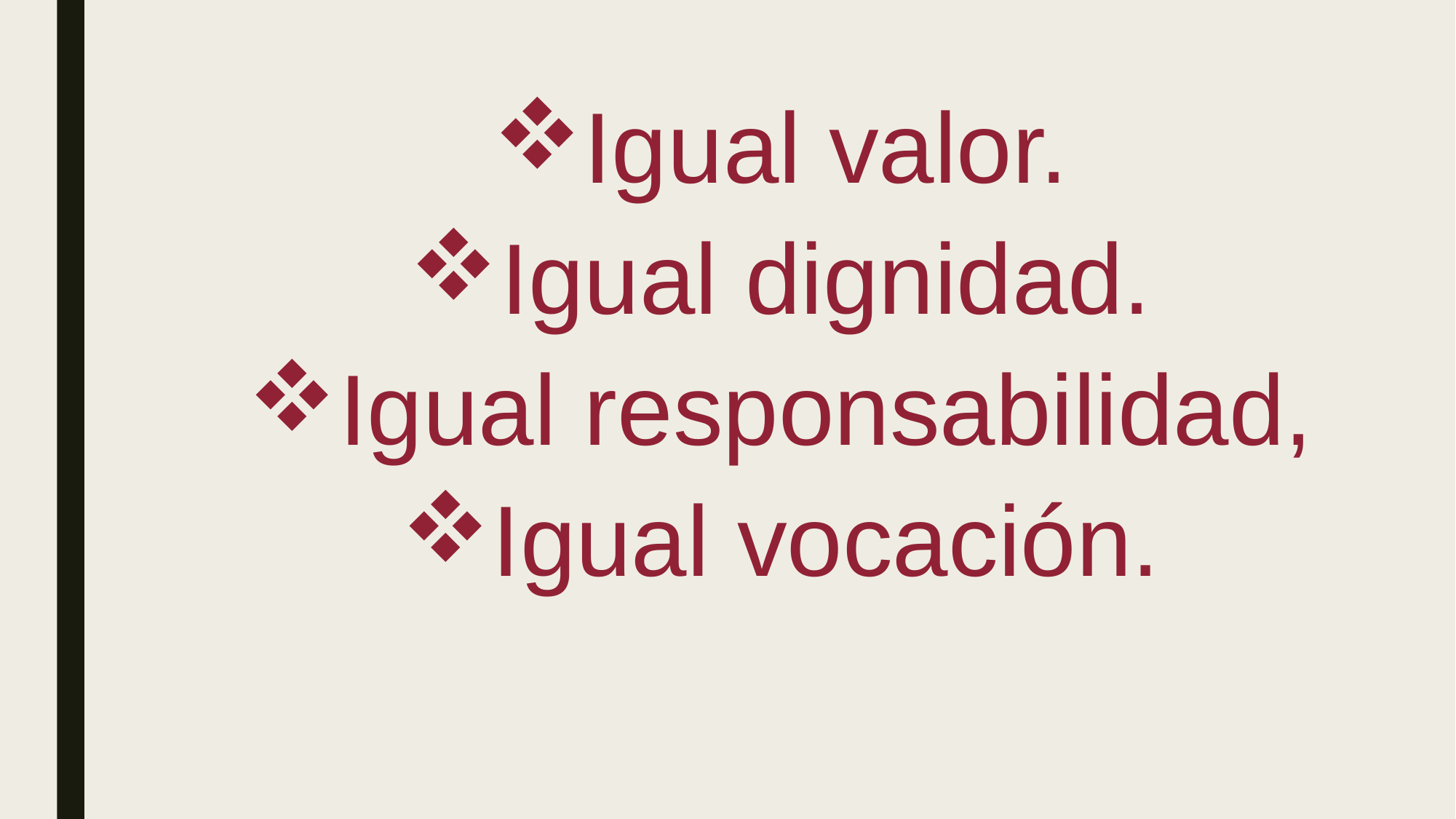

Igual valor.
Igual dignidad.
Igual responsabilidad,
Igual vocación.